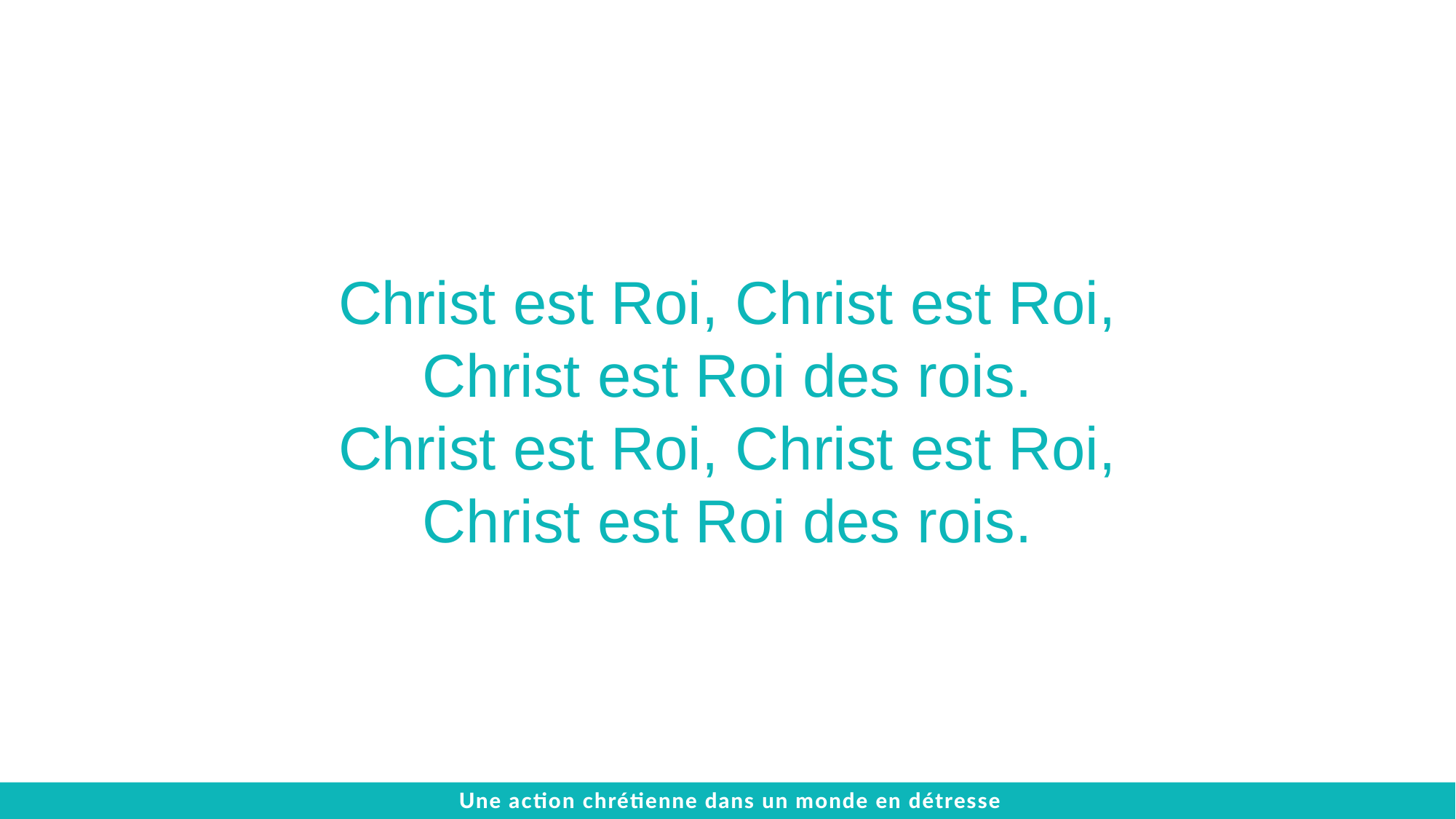

Christ est Roi, Christ est Roi,
Christ est Roi des rois.
Christ est Roi, Christ est Roi,
Christ est Roi des rois.
 © 2021 The Chalmers Center
Une action chrétienne dans un monde en détresse

 © 2021 The Chalmers Center